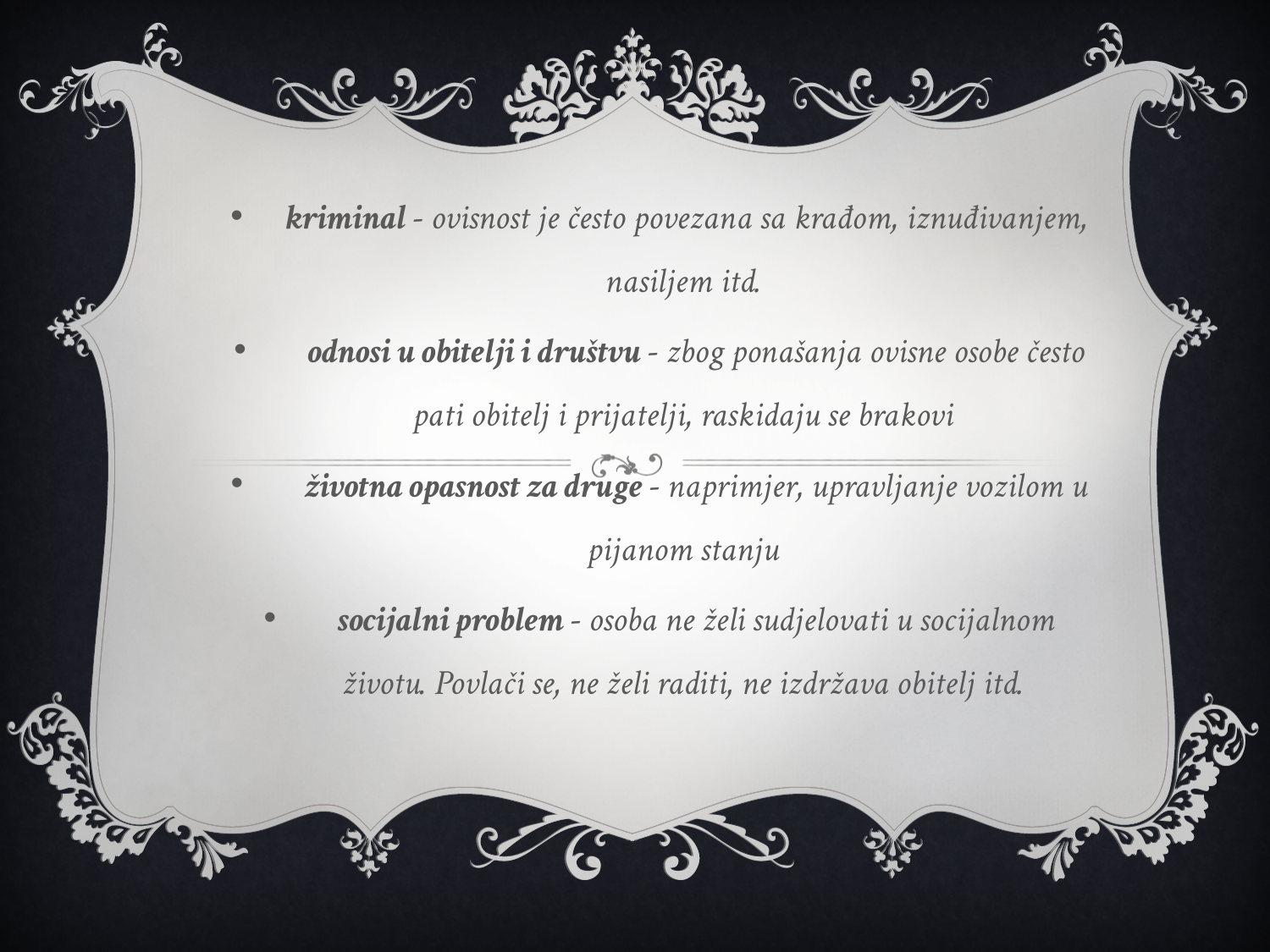

kriminal - ovisnost je često povezana sa krađom, iznuđivanjem, nasiljem itd.
    odnosi u obitelji i društvu - zbog ponašanja ovisne osobe često pati obitelj i prijatelji, raskidaju se brakovi
    životna opasnost za druge - naprimjer, upravljanje vozilom u pijanom stanju
    socijalni problem - osoba ne želi sudjelovati u socijalnom životu. Povlači se, ne želi raditi, ne izdržava obitelj itd.